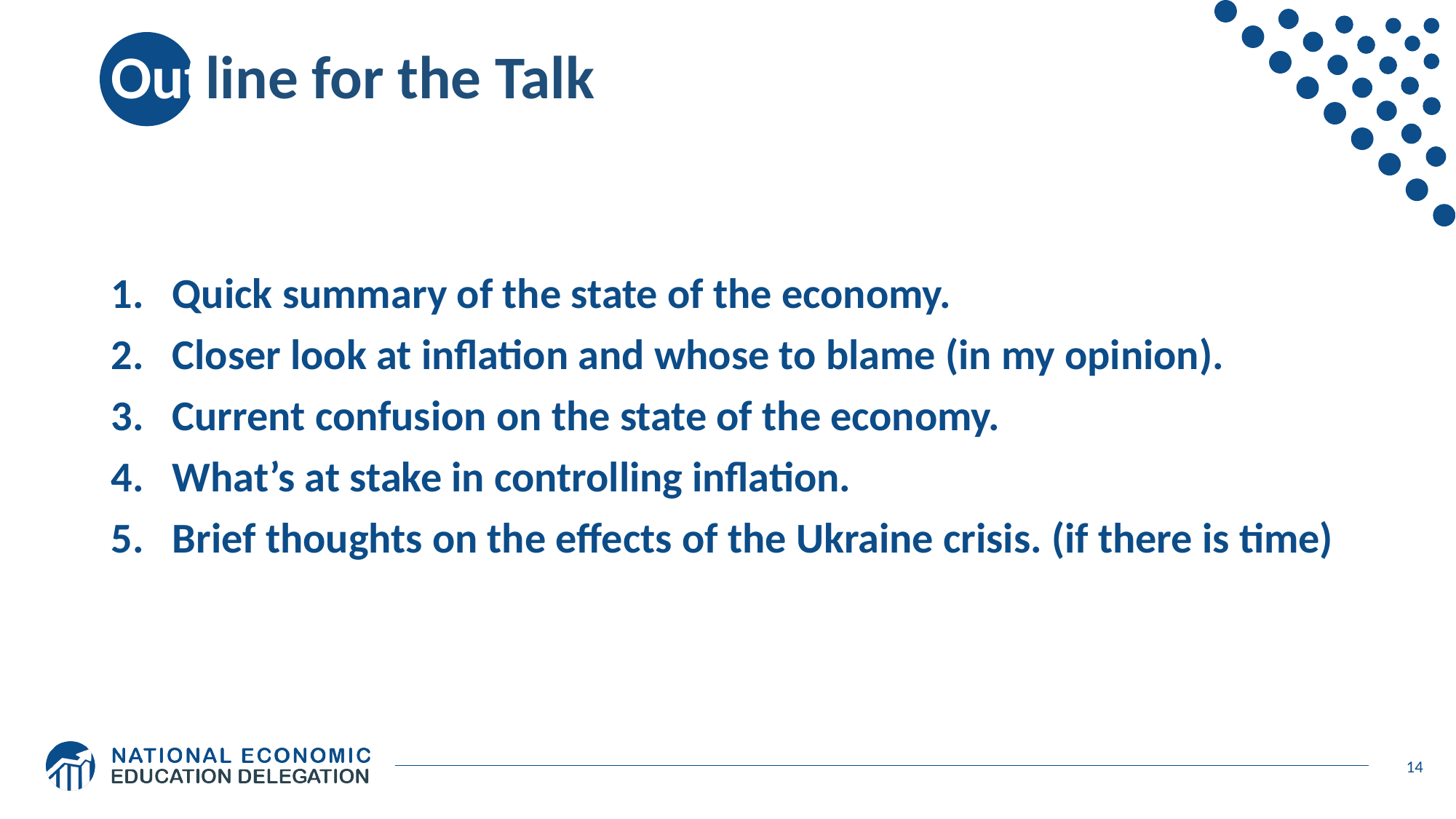

# Outline for the Talk
Quick summary of the state of the economy.
Closer look at inflation and whose to blame (in my opinion).
Current confusion on the state of the economy.
What’s at stake in controlling inflation.
Brief thoughts on the effects of the Ukraine crisis. (if there is time)

14